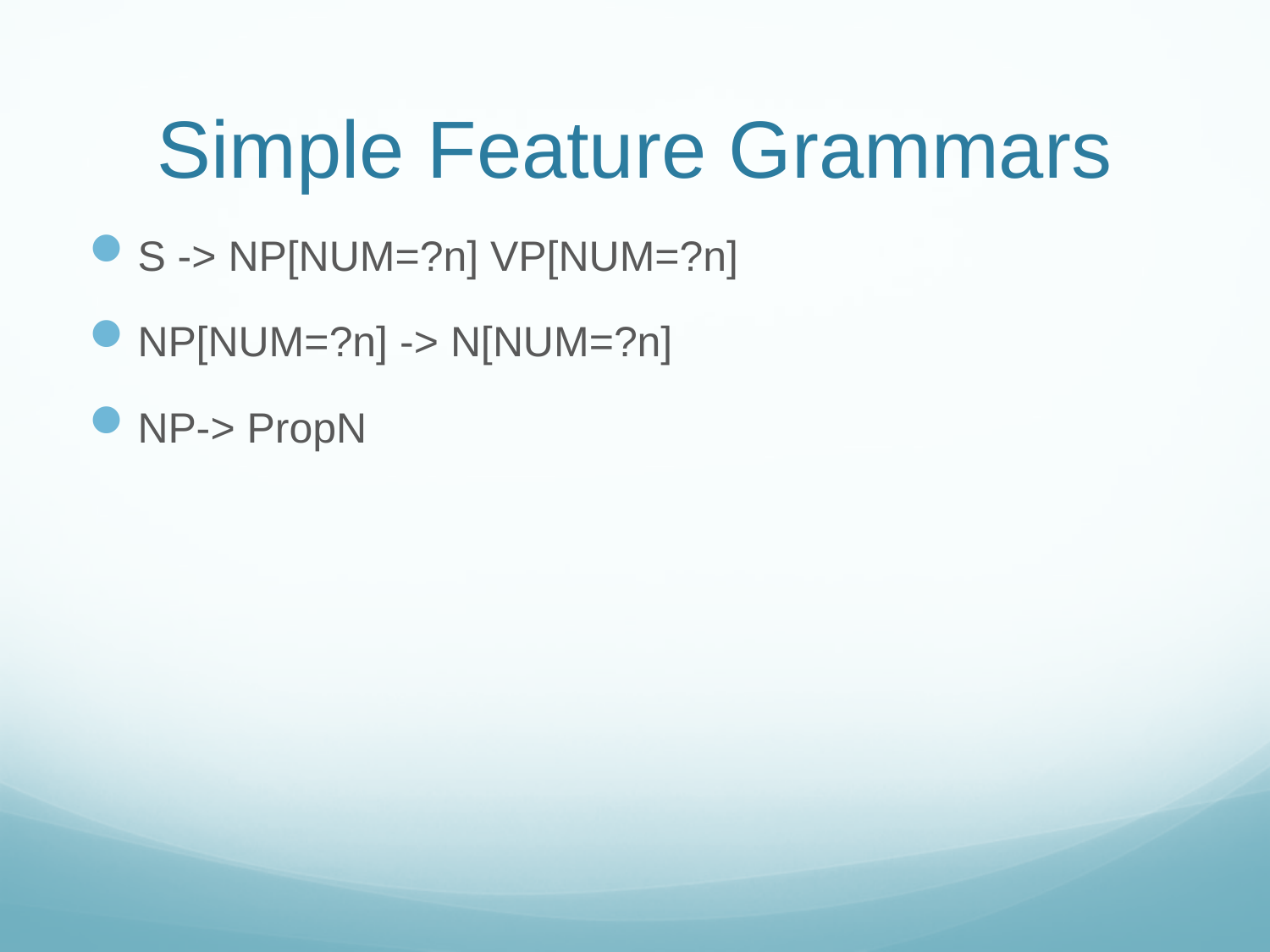

# Simple Feature Grammars
S -> NP[NUM=?n] VP[NUM=?n]
NP[NUM=?n] -> N[NUM=?n]
NP-> PropN